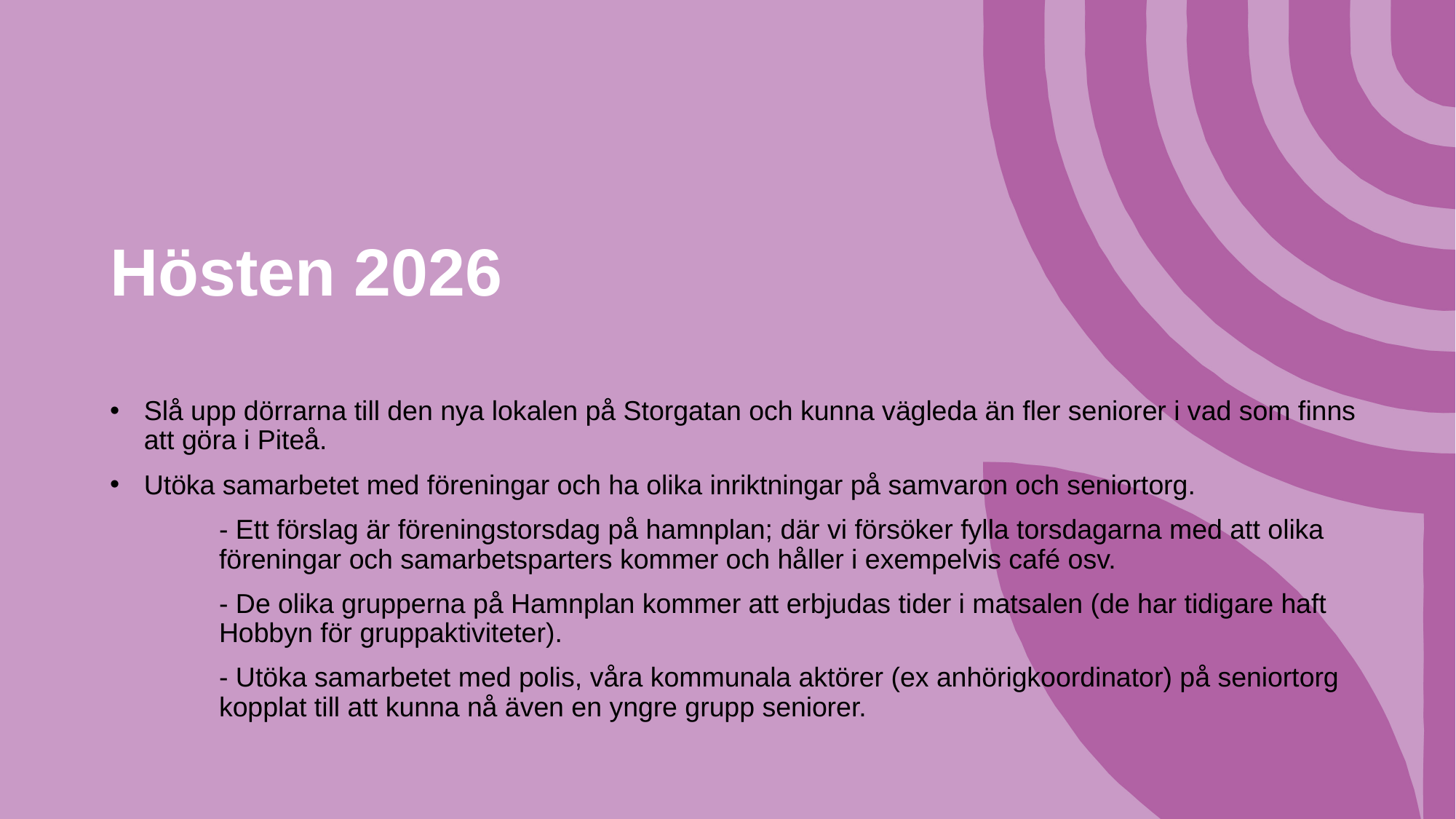

# Hösten 2026
Slå upp dörrarna till den nya lokalen på Storgatan och kunna vägleda än fler seniorer i vad som finns att göra i Piteå.
Utöka samarbetet med föreningar och ha olika inriktningar på samvaron och seniortorg.
	- Ett förslag är föreningstorsdag på hamnplan; där vi försöker fylla torsdagarna med att olika 	föreningar och samarbetsparters kommer och håller i exempelvis café osv.
	- De olika grupperna på Hamnplan kommer att erbjudas tider i matsalen (de har tidigare haft 	Hobbyn för gruppaktiviteter).
	- Utöka samarbetet med polis, våra kommunala aktörer (ex anhörigkoordinator) på seniortorg 	kopplat till att kunna nå även en yngre grupp seniorer.